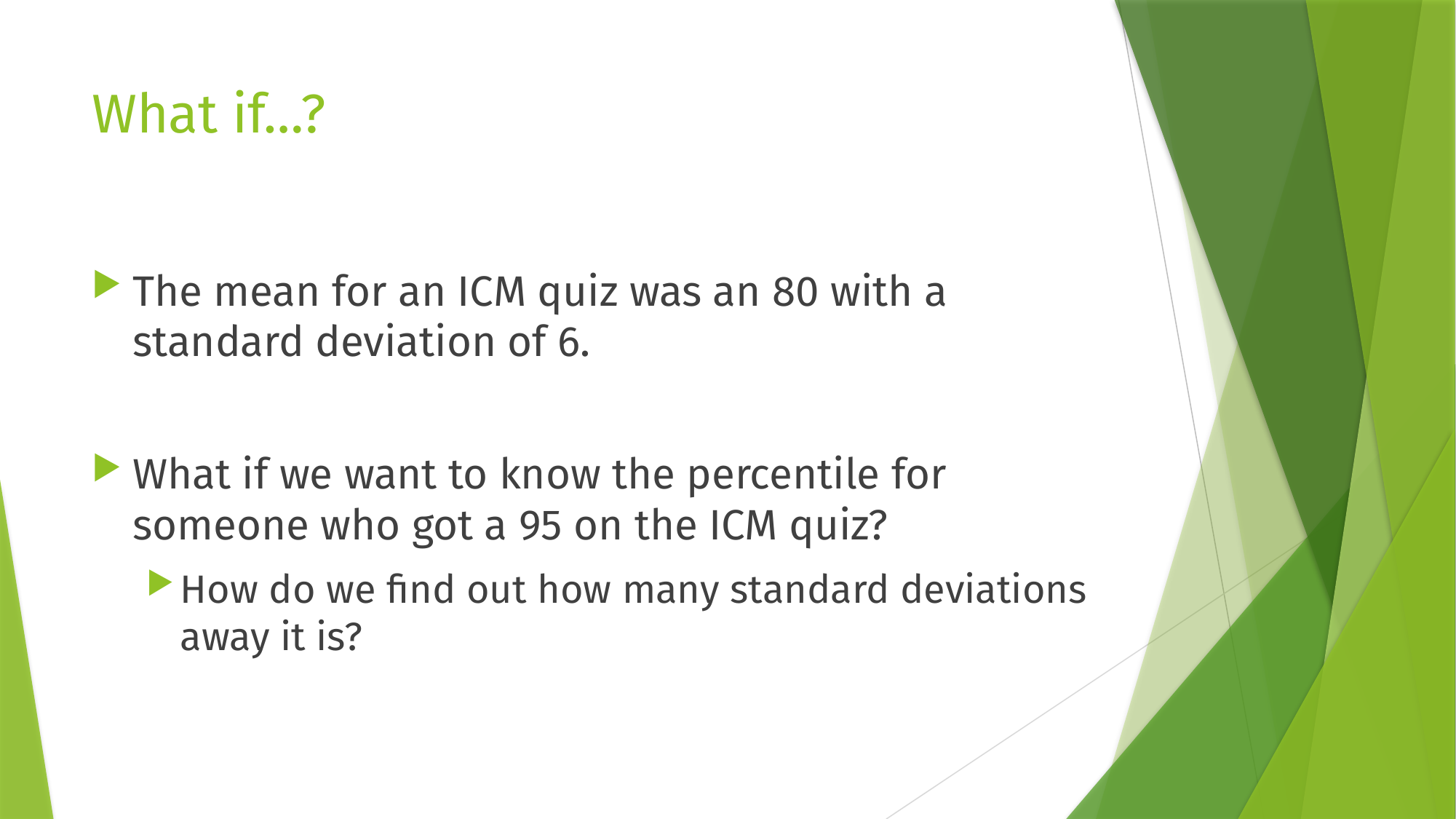

# What if…?
The mean for an ICM quiz was an 80 with a standard deviation of 6.

What if we want to know the percentile for someone who got a 95 on the ICM quiz?
How do we find out how many standard deviations away it is?